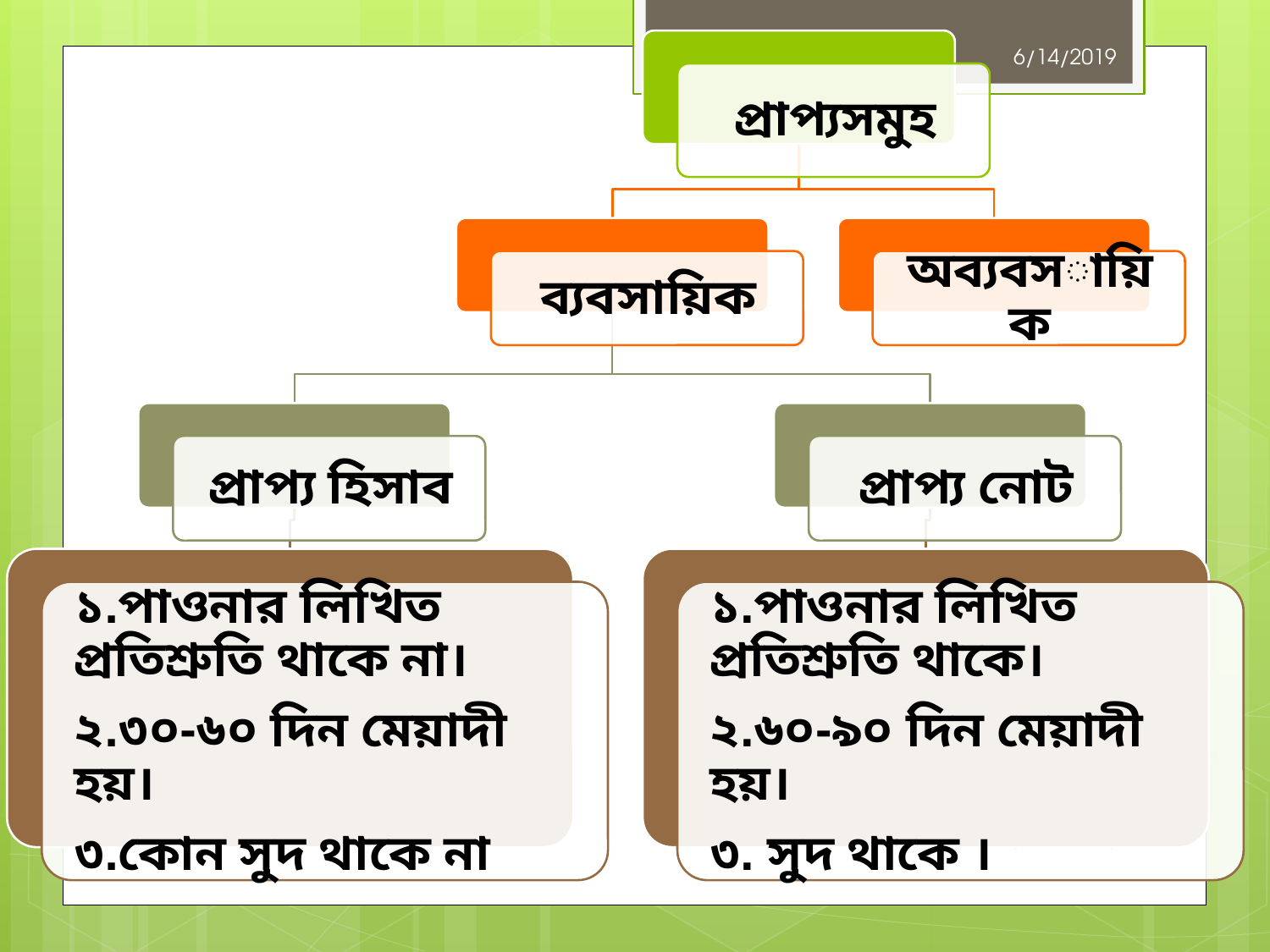

প্রাপ্যসমুহ
ব্যবসায়িক
প্রাপ্য হিসাব
১.পাওনার লিখিত প্রতিশ্রুতি থাকে না।
২.৩০-৬০ দিন মেয়াদী হয়।
৩.কোন সুদ থাকে না
প্রাপ্য নোট
১.পাওনার লিখিত প্রতিশ্রুতি থাকে।
২.৬০-৯০ দিন মেয়াদী হয়।
৩. সুদ থাকে ।
অব্যবসায়িক
7
6/14/2019
MD.RASHEDUL ISLAM,Lecturer(34TH BCS)